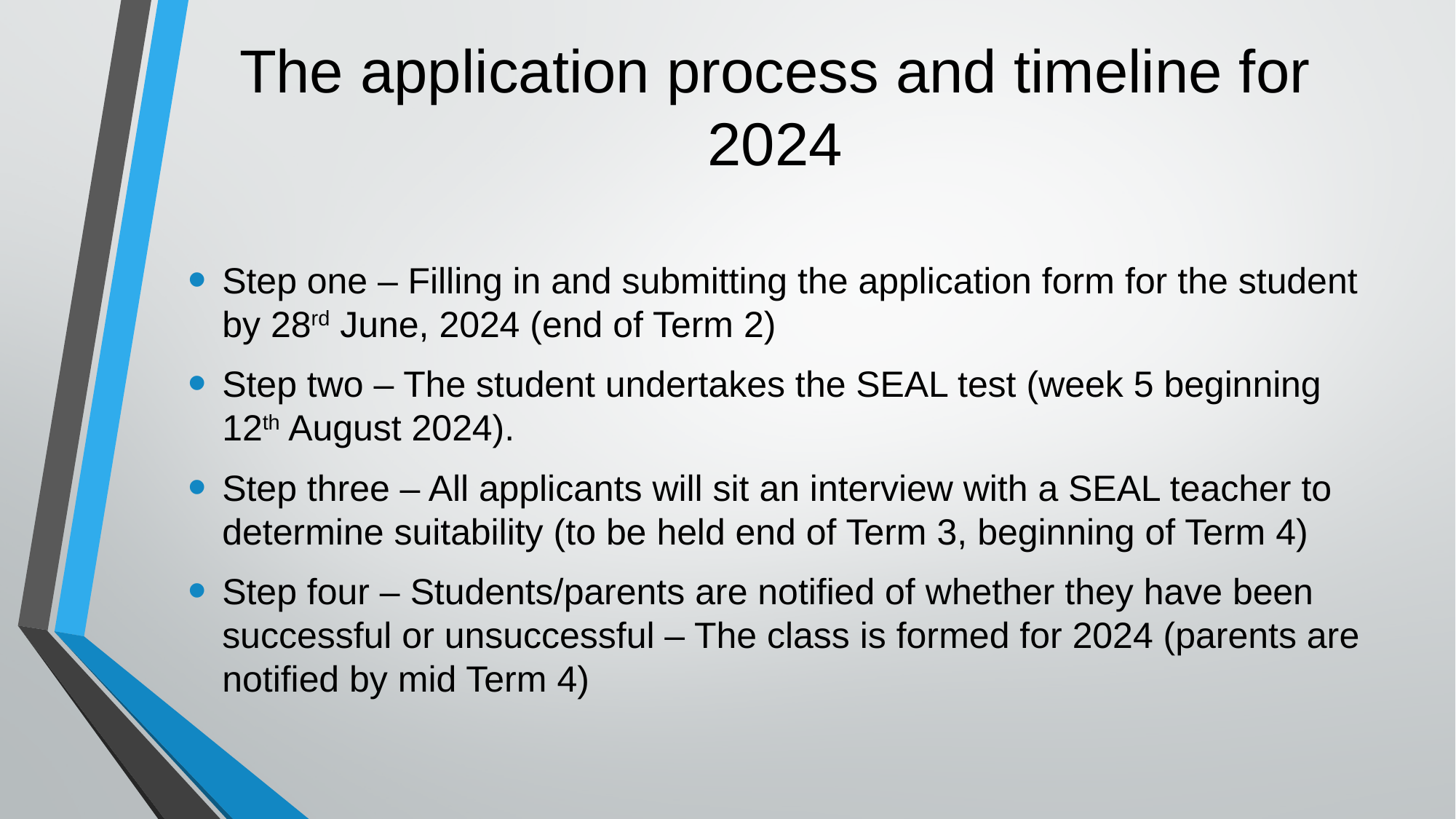

# The application process and timeline for 2024
Step one – Filling in and submitting the application form for the student by 28rd June, 2024 (end of Term 2)
Step two – The student undertakes the SEAL test (week 5 beginning 12th August 2024).
Step three – All applicants will sit an interview with a SEAL teacher to determine suitability (to be held end of Term 3, beginning of Term 4)
Step four – Students/parents are notified of whether they have been successful or unsuccessful – The class is formed for 2024 (parents are notified by mid Term 4)